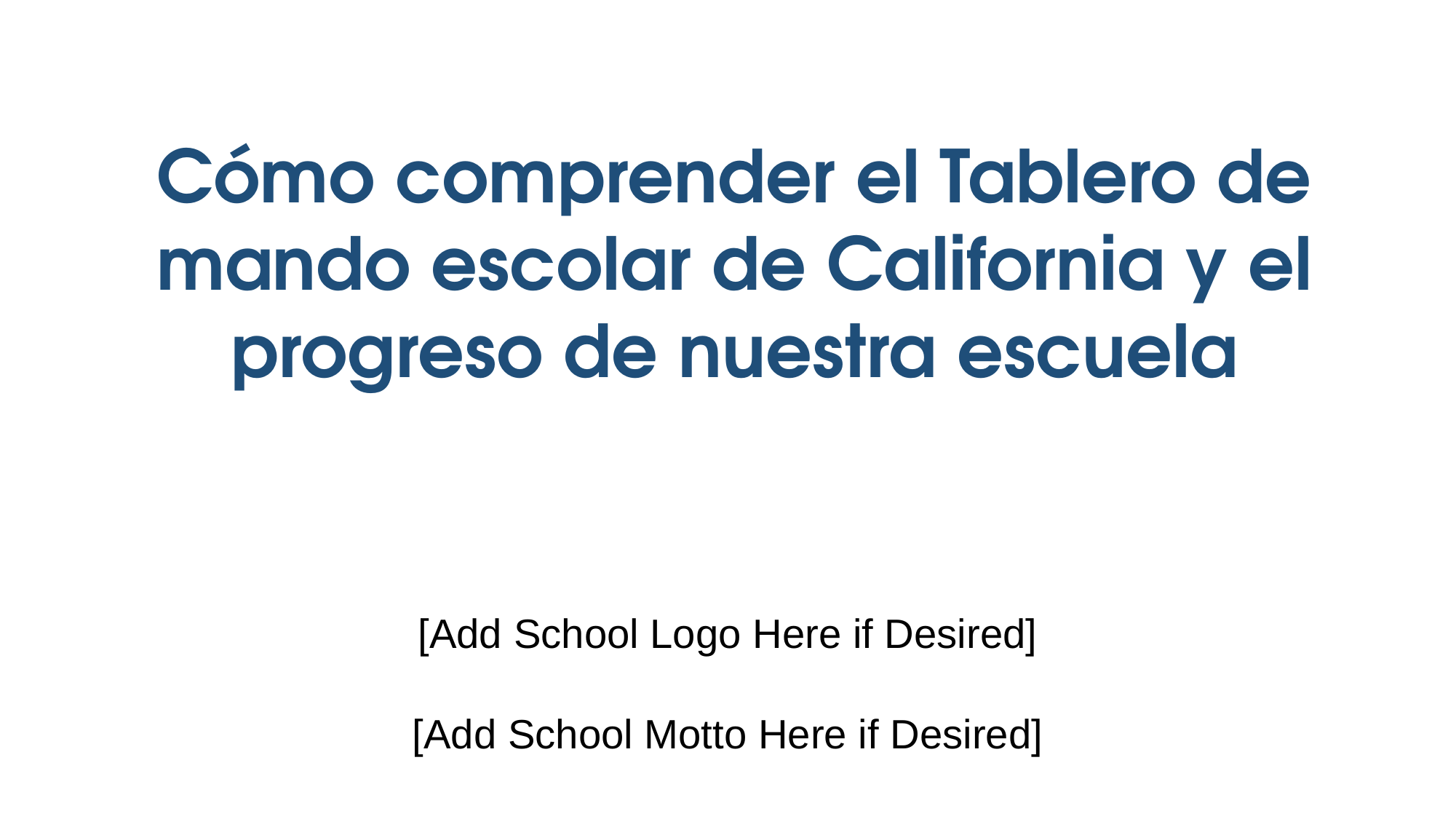

# Cómo comprender el Tablero de mando escolar de California y el progreso de nuestra escuela
[Add School Logo Here if Desired]
[Add School Motto Here if Desired]